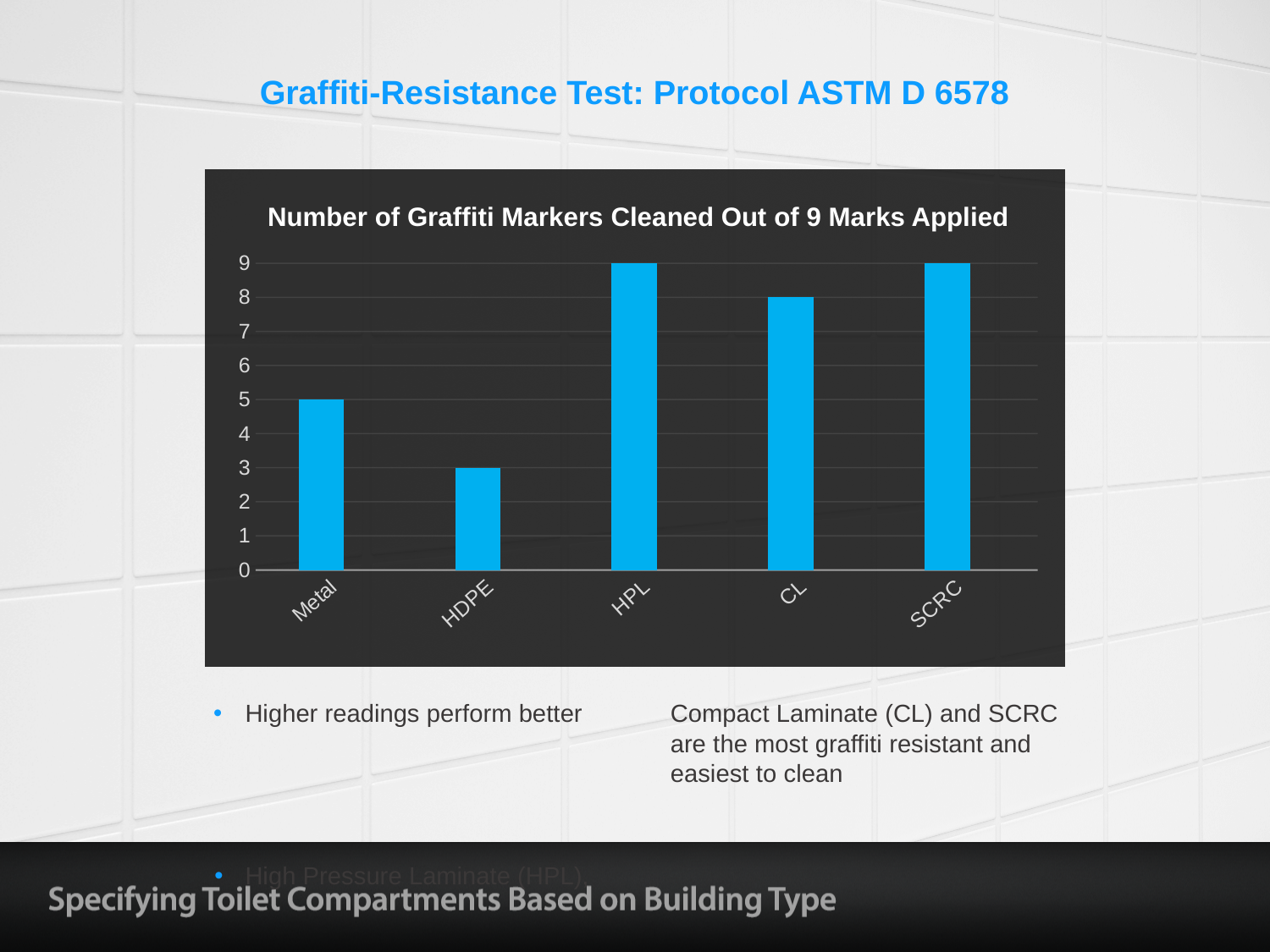

# Graffiti-Resistance Test: Protocol ASTM D 6578

### Chart

| Category |  |  |  |
|---|---|---|---|
| Metal | 5.0 | None | None |
| HDPE | 3.0 | None | None |
| HPL | 9.0 | None | None |
| CL | 8.0 | None | None |
| SCRC | 9.0 | None | None |
Number of Graffiti Markers Cleaned Out of 9 Marks Applied
Higher readings perform better

High Pressure Laminate (HPL), Compact Laminate (CL) and SCRC are the most graffiti resistant and easiest to clean